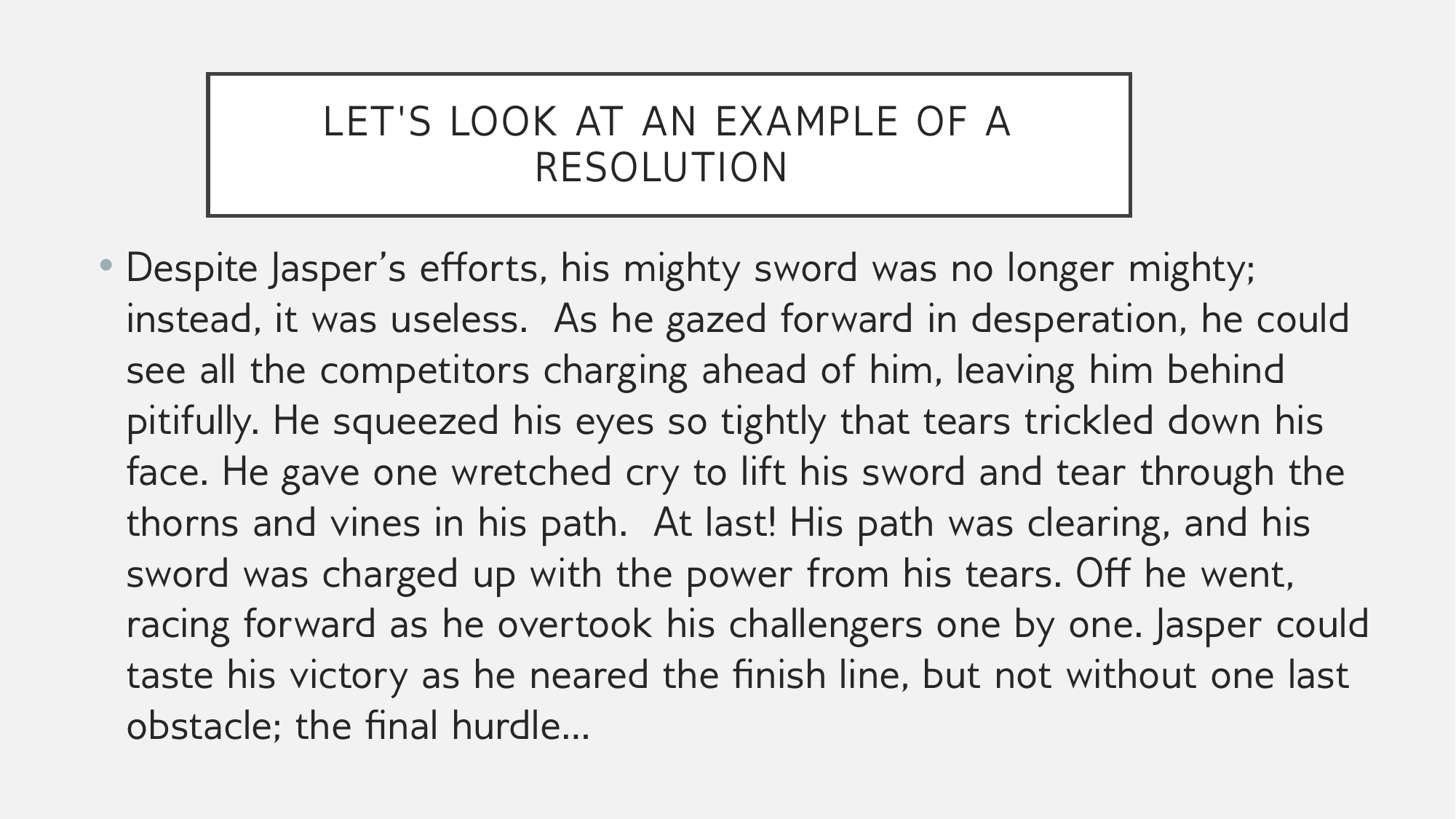

# Let's look at an example of a resolution
Despite Jasper’s efforts, his mighty sword was no longer mighty; instead, it was useless.  As he gazed forward in desperation, he could see all the competitors charging ahead of him, leaving him behind pitifully. He squeezed his eyes so tightly that tears trickled down his face. He gave one wretched cry to lift his sword and tear through the thorns and vines in his path.  At last! His path was clearing, and his sword was charged up with the power from his tears. Off he went, racing forward as he overtook his challengers one by one. Jasper could taste his victory as he neared the finish line, but not without one last obstacle; the final hurdle…